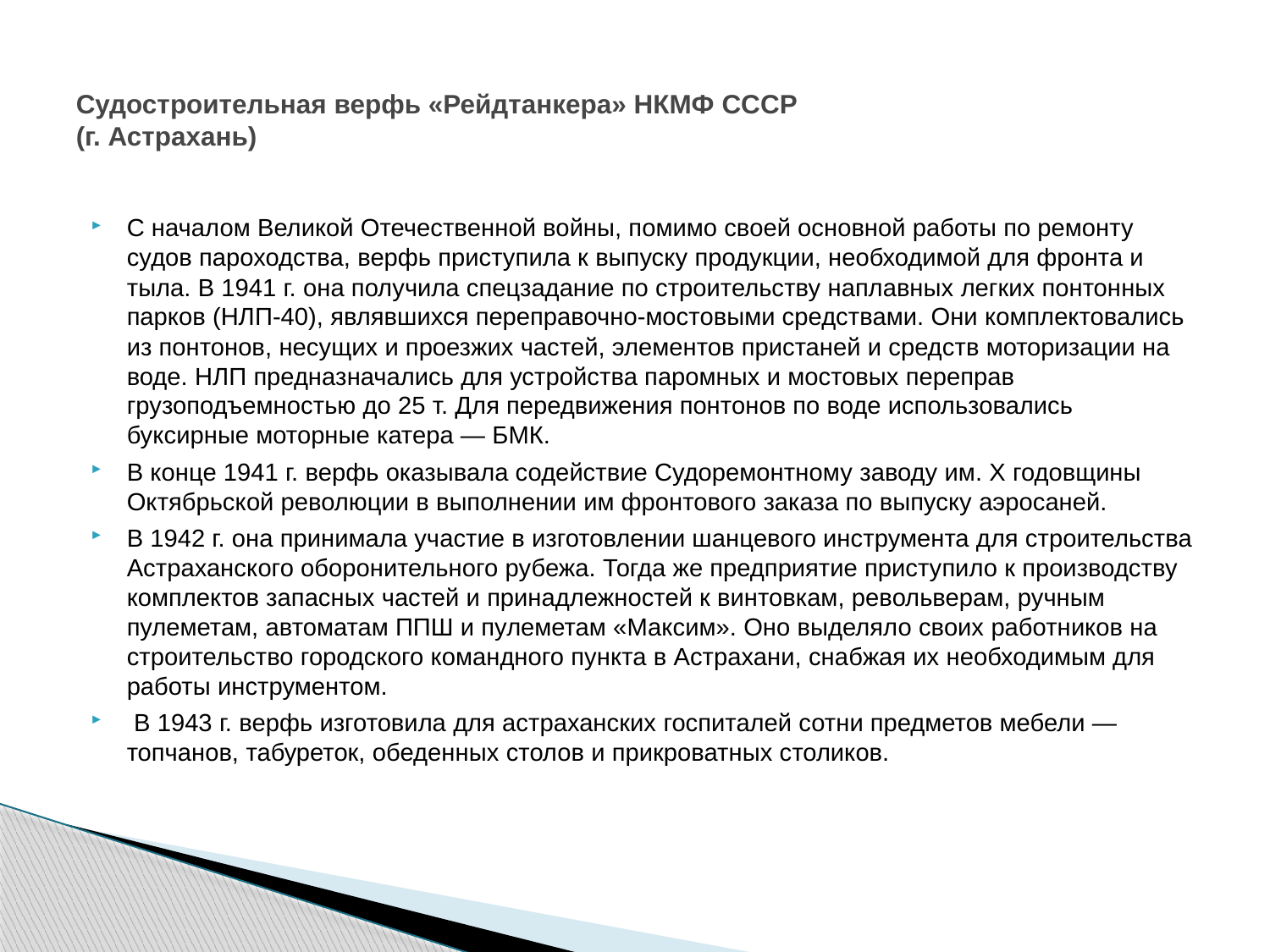

# Судостроительная верфь «Рейдтанкера» НКМФ СССР (г. Астрахань)
С началом Великой Отечественной войны, помимо своей основной работы по ремонту судов пароходства, верфь приступила к выпуску продукции, необходимой для фронта и тыла. В 1941 г. она получила спецзадание по строительству наплавных легких понтонных парков (НЛП-40), являвшихся переправочно-мостовыми средствами. Они комплектовались из понтонов, несущих и проезжих частей, элементов пристаней и средств моторизации на воде. НЛП предназначались для устройства паромных и мостовых переправ грузоподъемностью до 25 т. Для передвижения понтонов по воде использовались буксирные моторные катера — БМК.
В конце 1941 г. верфь оказывала содействие Судоремонтному заводу им. X годовщины Октябрьской революции в выполнении им фронтового заказа по выпуску аэросаней.
В 1942 г. она принимала участие в изготовлении шанцевого инструмента для строительства Астраханского оборонительного рубежа. Тогда же предприятие приступило к производству комплектов запасных частей и принадлежностей к винтовкам, револьверам, ручным пулеметам, автоматам ППШ и пулеметам «Максим». Оно выделяло своих работников на строительство городского командного пункта в Астрахани, снабжая их необходимым для работы инструментом.
 В 1943 г. верфь изготовила для астраханских госпиталей сотни предметов мебели — топчанов, табуреток, обеденных столов и прикроватных столиков.